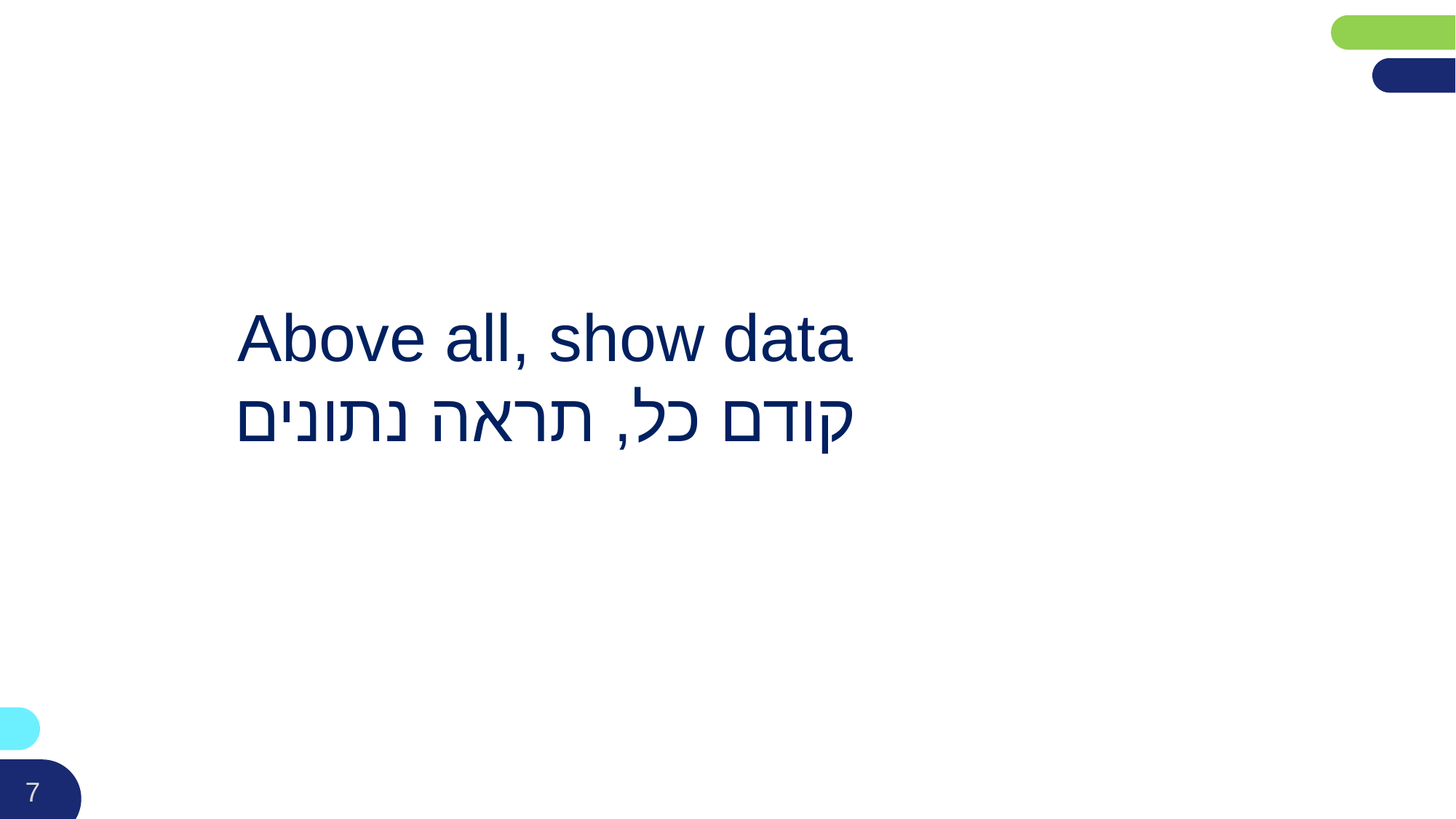

Above all, show data
קודם כל, תראה נתונים